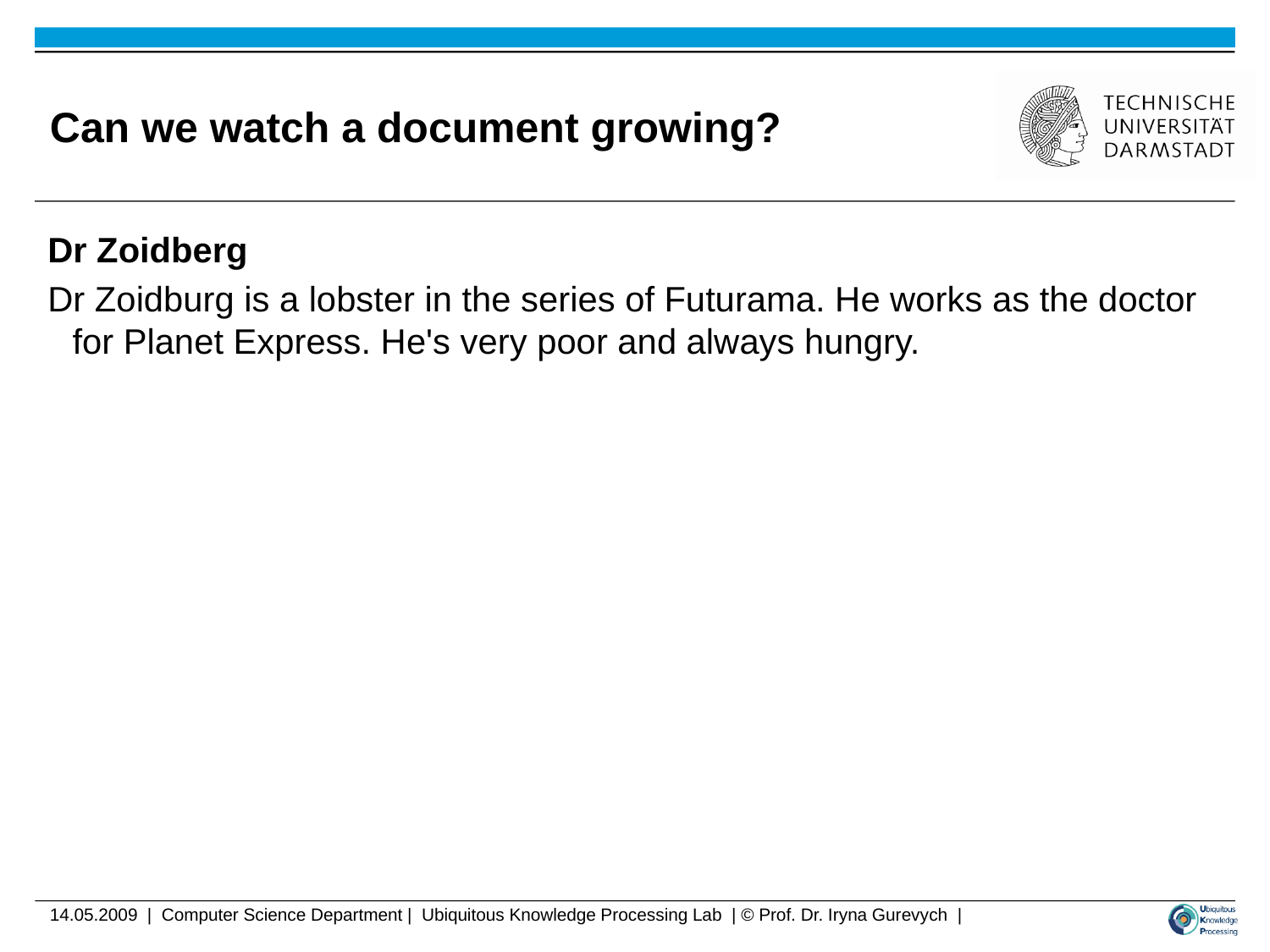

# Can we watch a document growing?
Dr Zoidberg
Dr Zoidburg is a lobster in the series of Futurama. He works as the doctor for Planet Express. He's very poor and always hungry.
14.05.2009  |  Computer Science Department |  Ubiquitous Knowledge Processing Lab  | © Prof. Dr. Iryna Gurevych  |